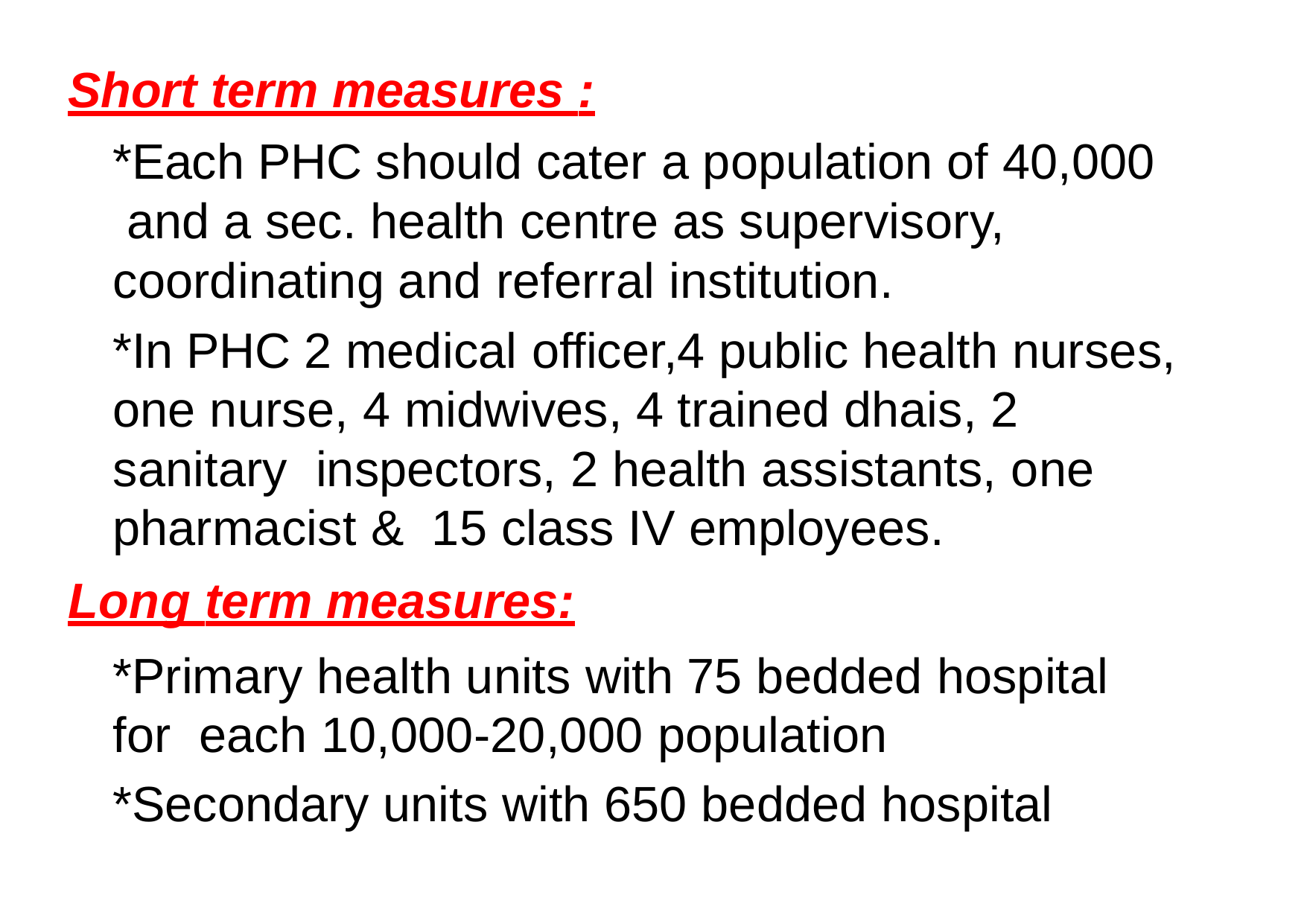

Short term measures :
*Each PHC should cater a population of 40,000  and a sec. health centre as supervisory,  coordinating and referral institution.
*In PHC 2 medical officer,4 public health nurses,  one nurse, 4 midwives, 4 trained dhais, 2 sanitary  inspectors, 2 health assistants, one pharmacist &  15 class IV employees.
Long term measures:
*Primary health units with 75 bedded hospital for  each 10,000-20,000 population
*Secondary units with 650 bedded hospital